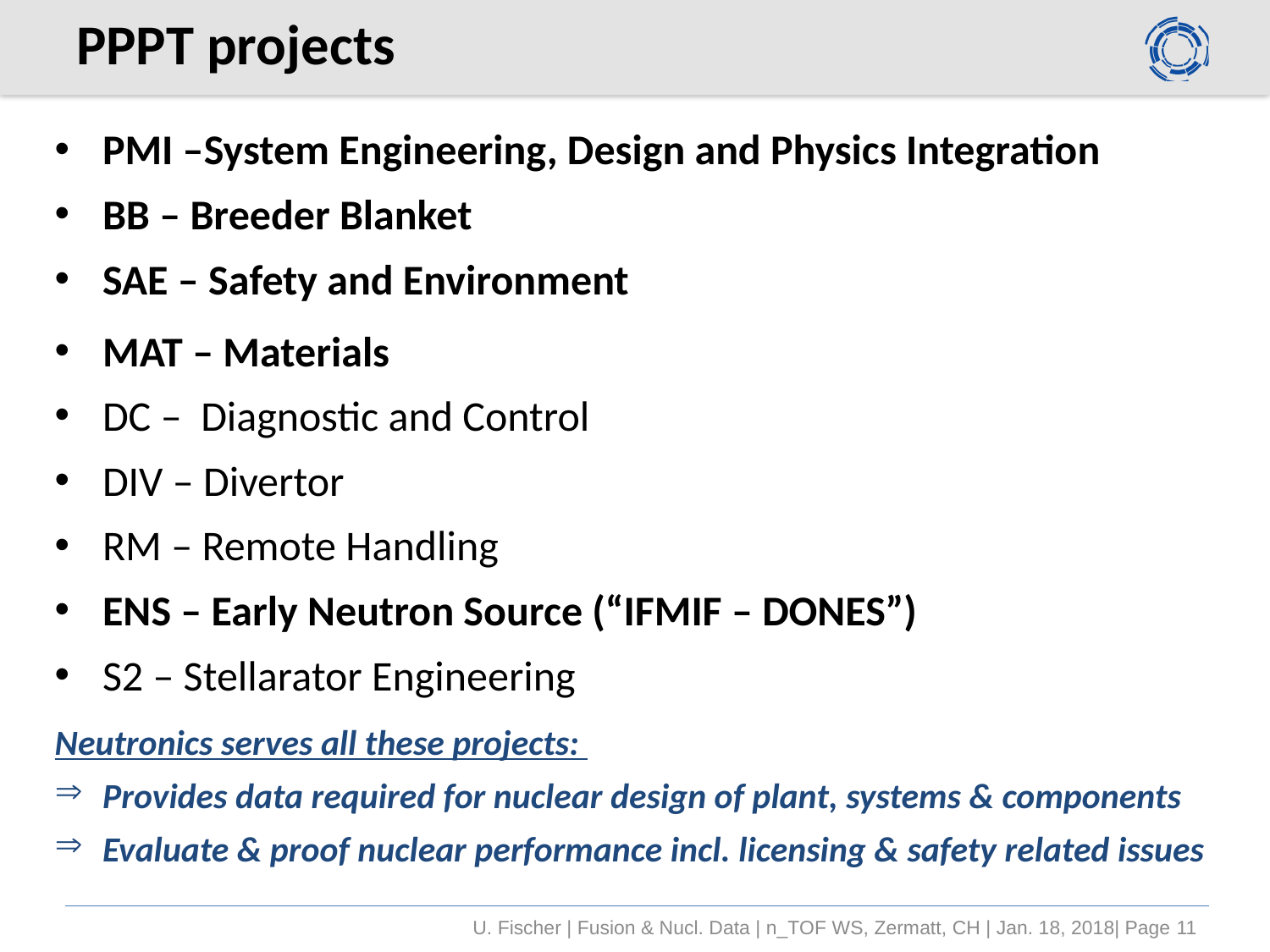

# PPPT projects
PMI –System Engineering, Design and Physics Integration
BB – Breeder Blanket
SAE – Safety and Environment
MAT – Materials
DC –  Diagnostic and Control
DIV – Divertor
RM – Remote Handling
ENS – Early Neutron Source (“IFMIF – DONES”)
S2 – Stellarator Engineering
Neutronics serves all these projects:
Provides data required for nuclear design of plant, systems & components
Evaluate & proof nuclear performance incl. licensing & safety related issues
U. Fischer | Fusion & Nucl. Data | n_TOF WS, Zermatt, CH | Jan. 18, 2018| Page 11